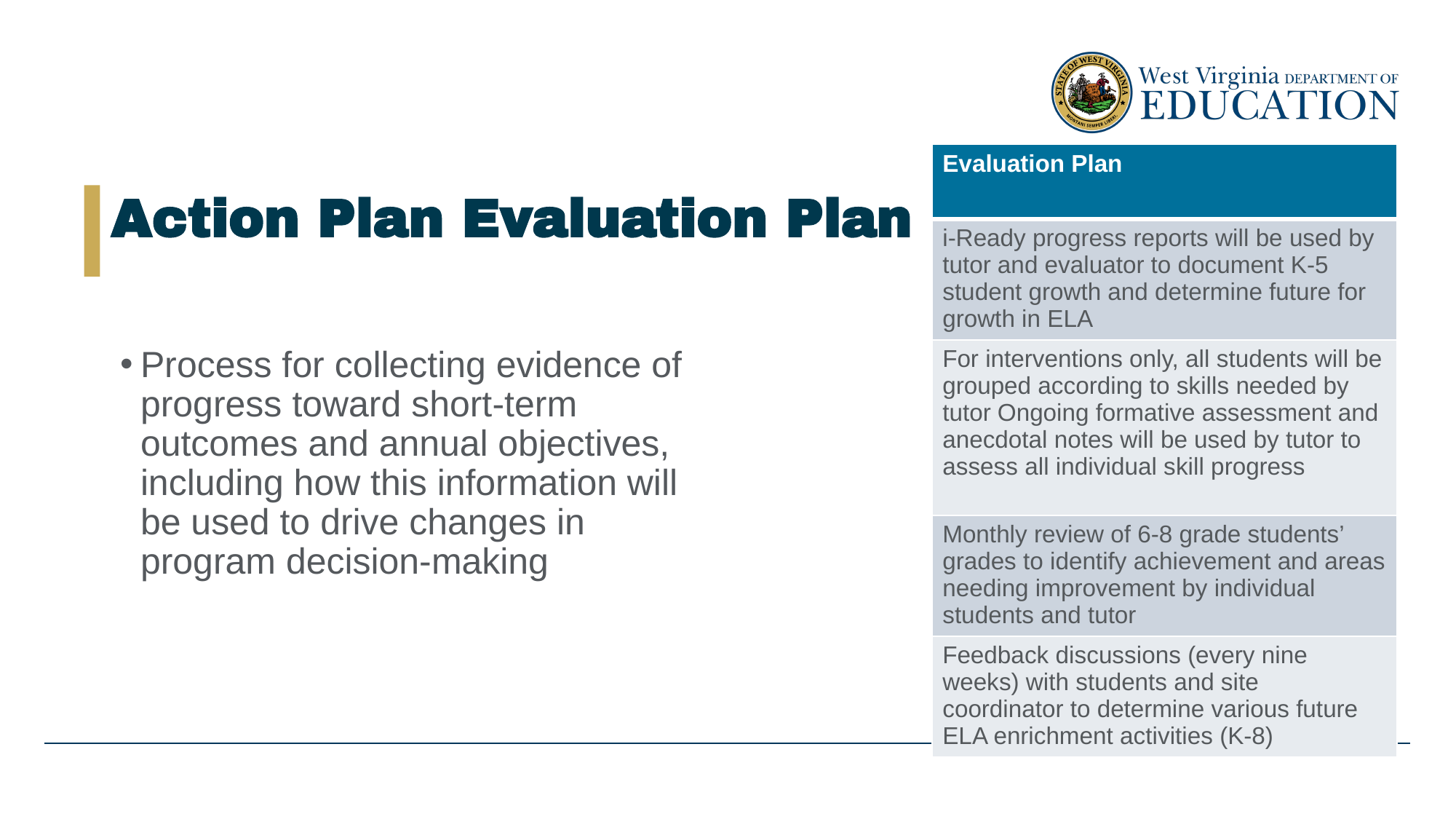

# Action Plan Evaluation Plan
| Evaluation Plan |
| --- |
| i-Ready progress reports will be used by tutor and evaluator to document K-5 student growth and determine future for growth in ELA |
| For interventions only, all students will be grouped according to skills needed by tutor Ongoing formative assessment and anecdotal notes will be used by tutor to assess all individual skill progress |
| Monthly review of 6-8 grade students’ grades to identify achievement and areas needing improvement by individual students and tutor |
| Feedback discussions (every nine weeks) with students and site coordinator to determine various future ELA enrichment activities (K-8) |

Process for collecting evidence of progress toward short-term outcomes and annual objectives, including how this information will be used to drive changes in program decision-making